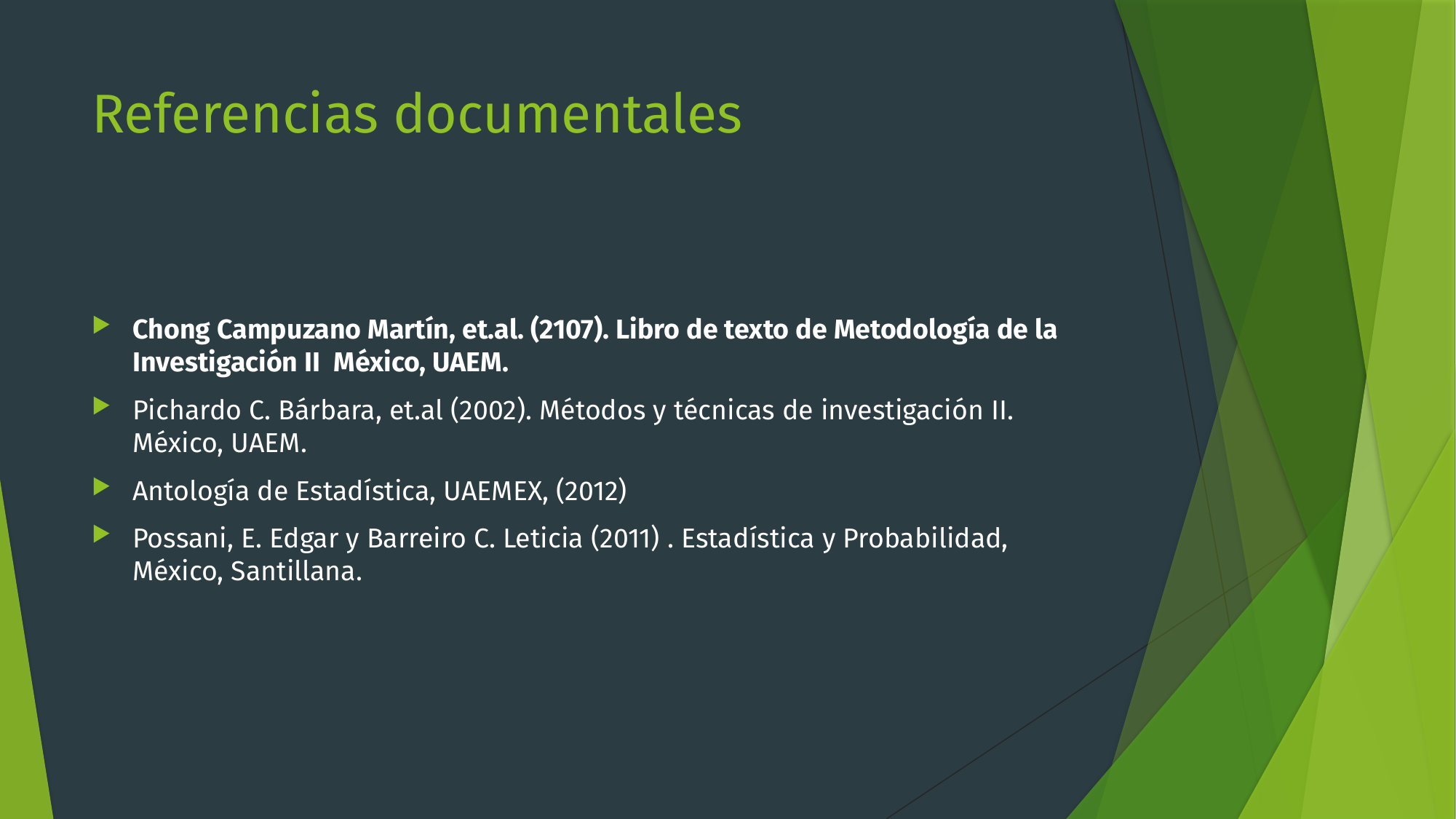

# Referencias documentales

Chong Campuzano Martín, et.al. (2107). Libro de texto de Metodología de la Investigación II  México, UAEM.
Pichardo C. Bárbara, et.al (2002). Métodos y técnicas de investigación II. México, UAEM.
Antología de Estadística, UAEMEX, (2012)
Possani, E. Edgar y Barreiro C. Leticia (2011) . Estadística y Probabilidad, México, Santillana.